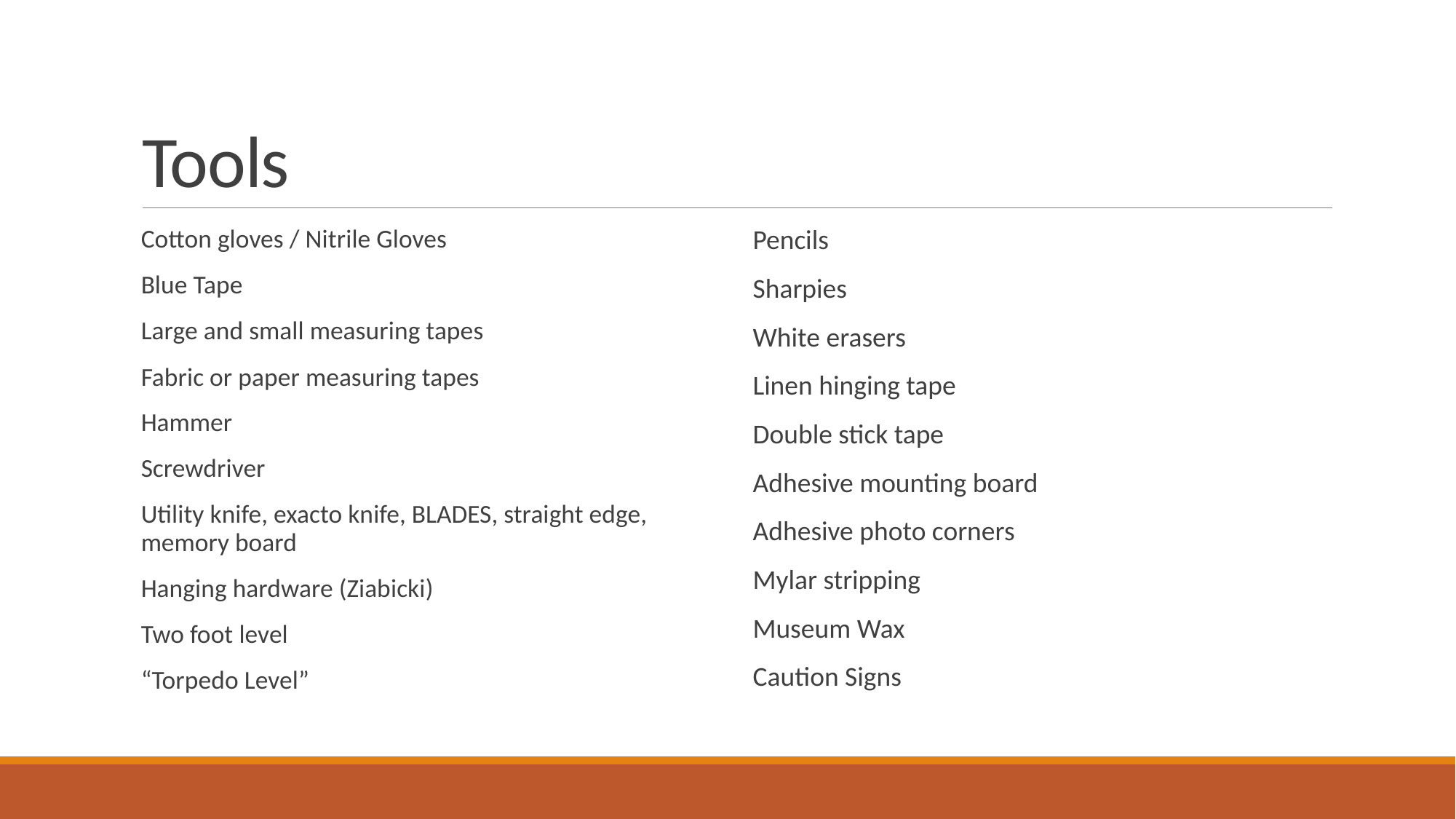

# Tools
Cotton gloves / Nitrile Gloves
Blue Tape
Large and small measuring tapes
Fabric or paper measuring tapes
Hammer
Screwdriver
Utility knife, exacto knife, BLADES, straight edge, memory board
Hanging hardware (Ziabicki)
Two foot level
“Torpedo Level”
Pencils
Sharpies
White erasers
Linen hinging tape
Double stick tape
Adhesive mounting board
Adhesive photo corners
Mylar stripping
Museum Wax
Caution Signs